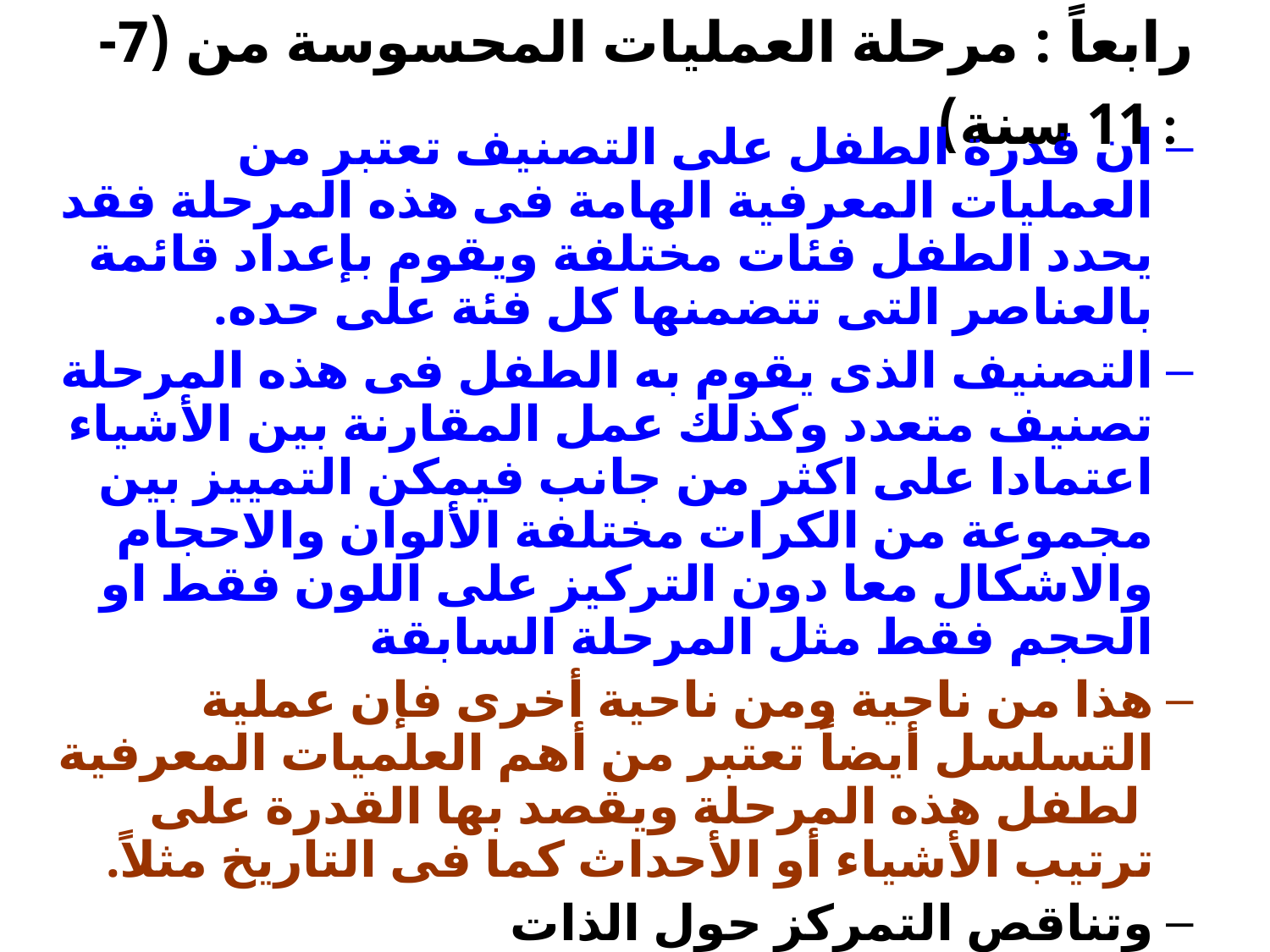

رابعاً : مرحلة العمليات المحسوسة من (7-11 سنة) :
ان قدرة الطفل على التصنيف تعتبر من العمليات المعرفية الهامة فى هذه المرحلة فقد يحدد الطفل فئات مختلفة ويقوم بإعداد قائمة بالعناصر التى تتضمنها كل فئة على حده.
التصنيف الذى يقوم به الطفل فى هذه المرحلة تصنيف متعدد وكذلك عمل المقارنة بين الأشياء اعتمادا على اكثر من جانب فيمكن التمييز بين مجموعة من الكرات مختلفة الألوان والاحجام والاشكال معا دون التركيز على اللون فقط او الحجم فقط مثل المرحلة السابقة
	هذا من ناحية ومن ناحية أخرى فإن عملية التسلسل أيضاً تعتبر من أهم العلميات المعرفية  لطفل هذه المرحلة ويقصد بها القدرة على ترتيب الأشياء أو الأحداث كما فى التاريخ مثلاً.
وتناقص التمركز حول الذات